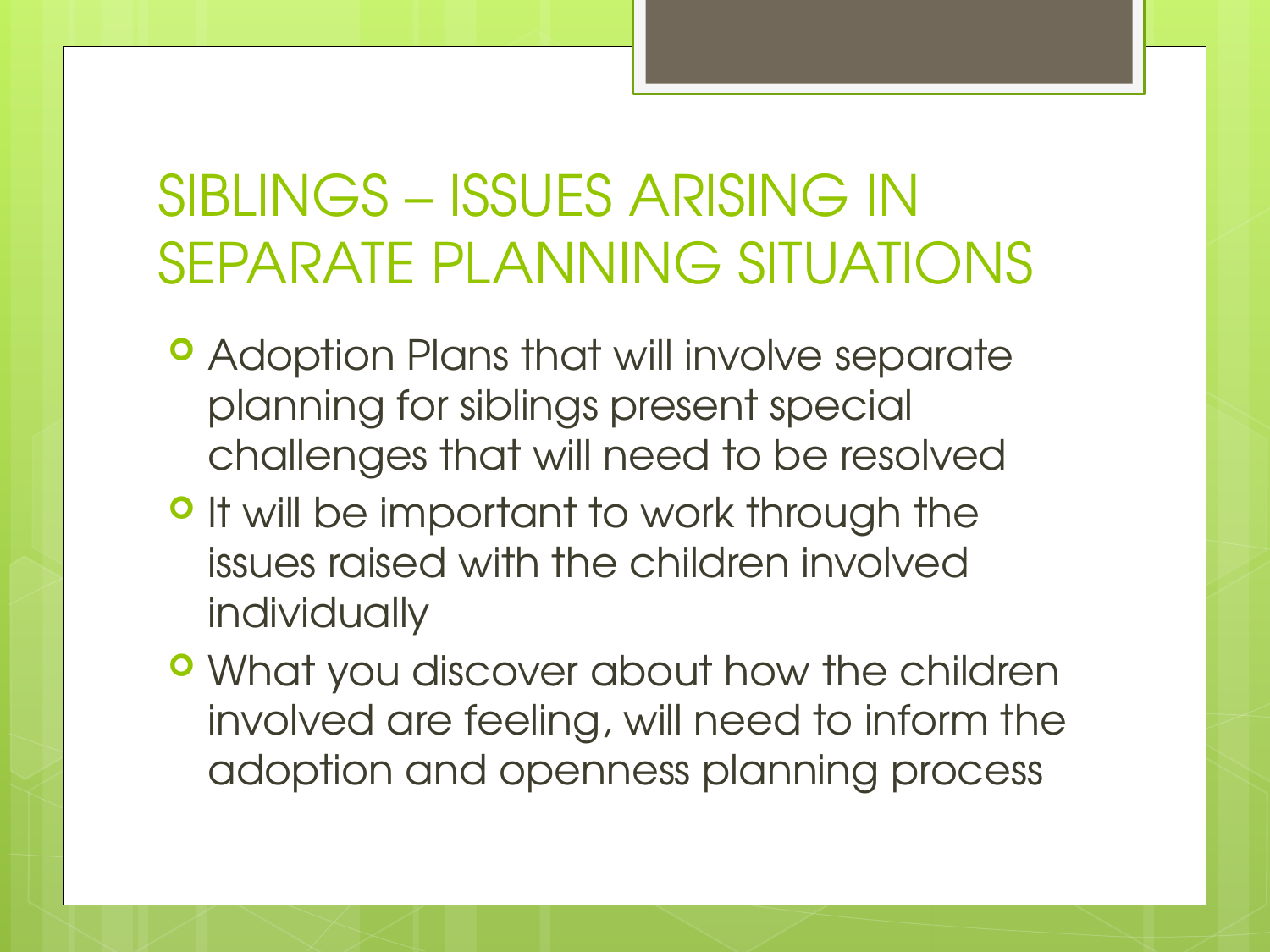

# SIBLINGS – ISSUES ARISING IN SEPARATE PLANNING SITUATIONS
Adoption Plans that will involve separate planning for siblings present special challenges that will need to be resolved
It will be important to work through the issues raised with the children involved individually
What you discover about how the children involved are feeling, will need to inform the adoption and openness planning process